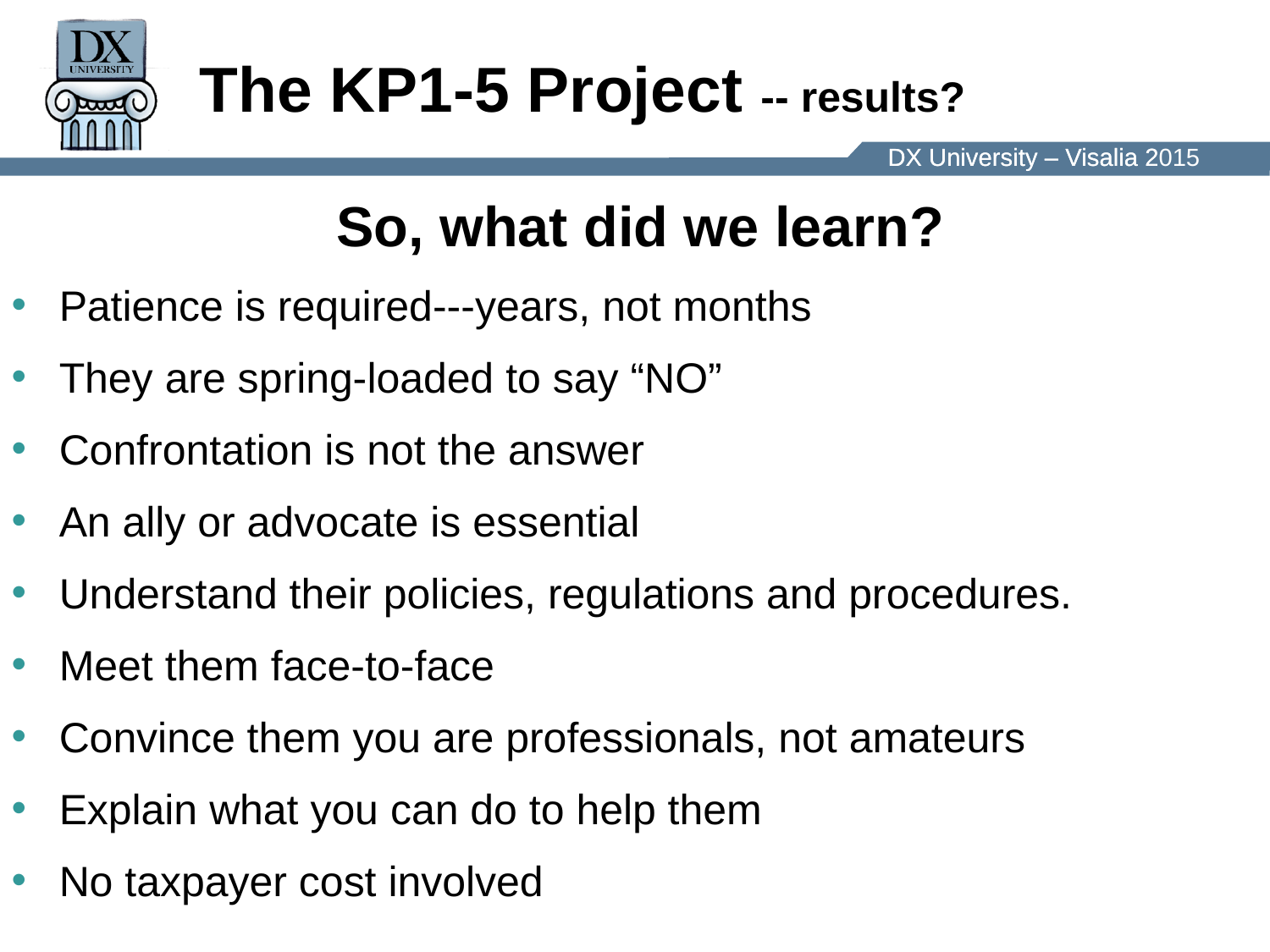

# The KP1-5 Project -- results?
 So, what did we learn?
Patience is required---years, not months
They are spring-loaded to say “NO”
Confrontation is not the answer
An ally or advocate is essential
Understand their policies, regulations and procedures.
Meet them face-to-face
Convince them you are professionals, not amateurs
Explain what you can do to help them
No taxpayer cost involved